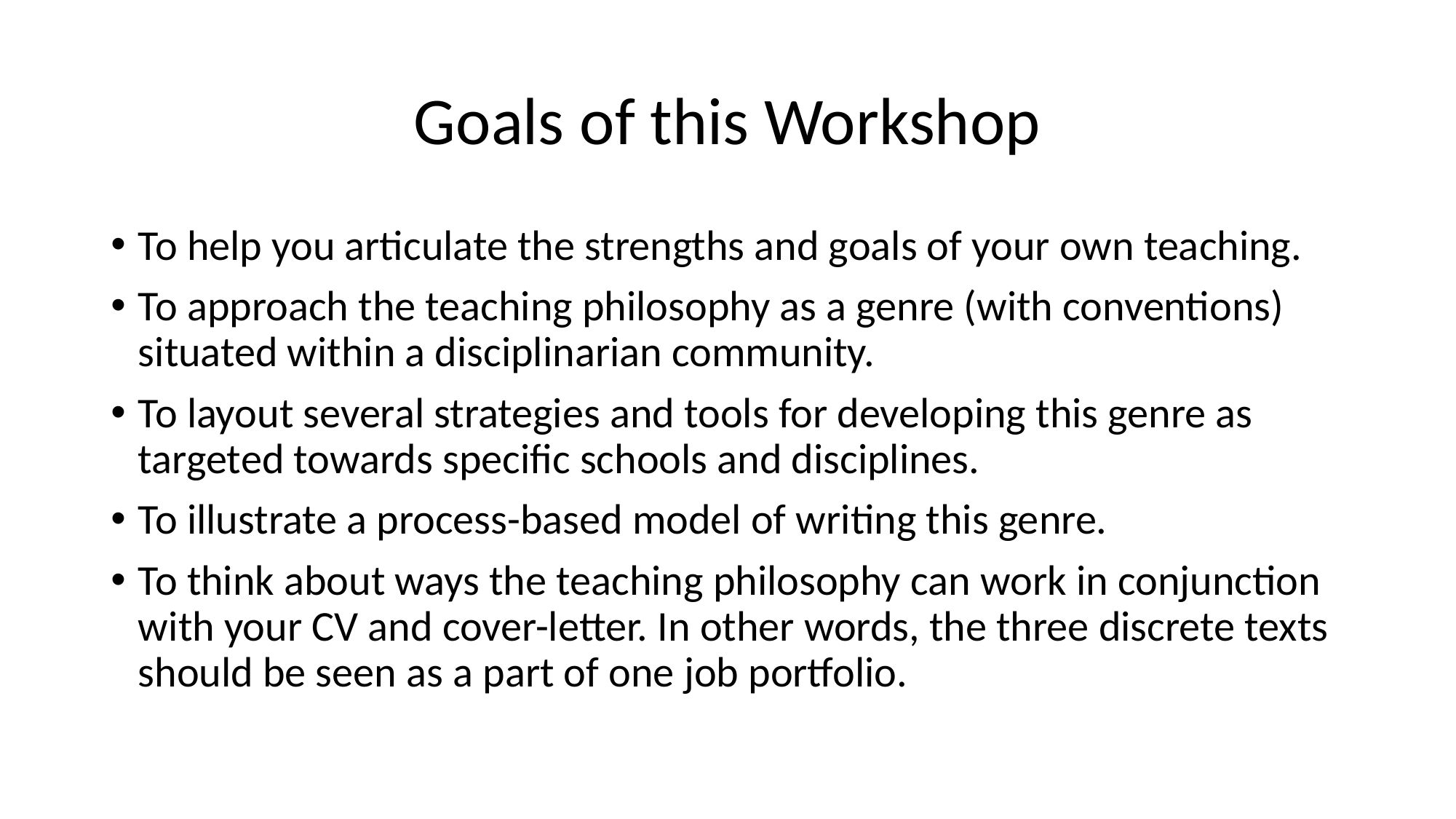

# Goals of this Workshop
To help you articulate the strengths and goals of your own teaching.
To approach the teaching philosophy as a genre (with conventions) situated within a disciplinarian community.
To layout several strategies and tools for developing this genre as targeted towards specific schools and disciplines.
To illustrate a process-based model of writing this genre.
To think about ways the teaching philosophy can work in conjunction with your CV and cover-letter. In other words, the three discrete texts should be seen as a part of one job portfolio.